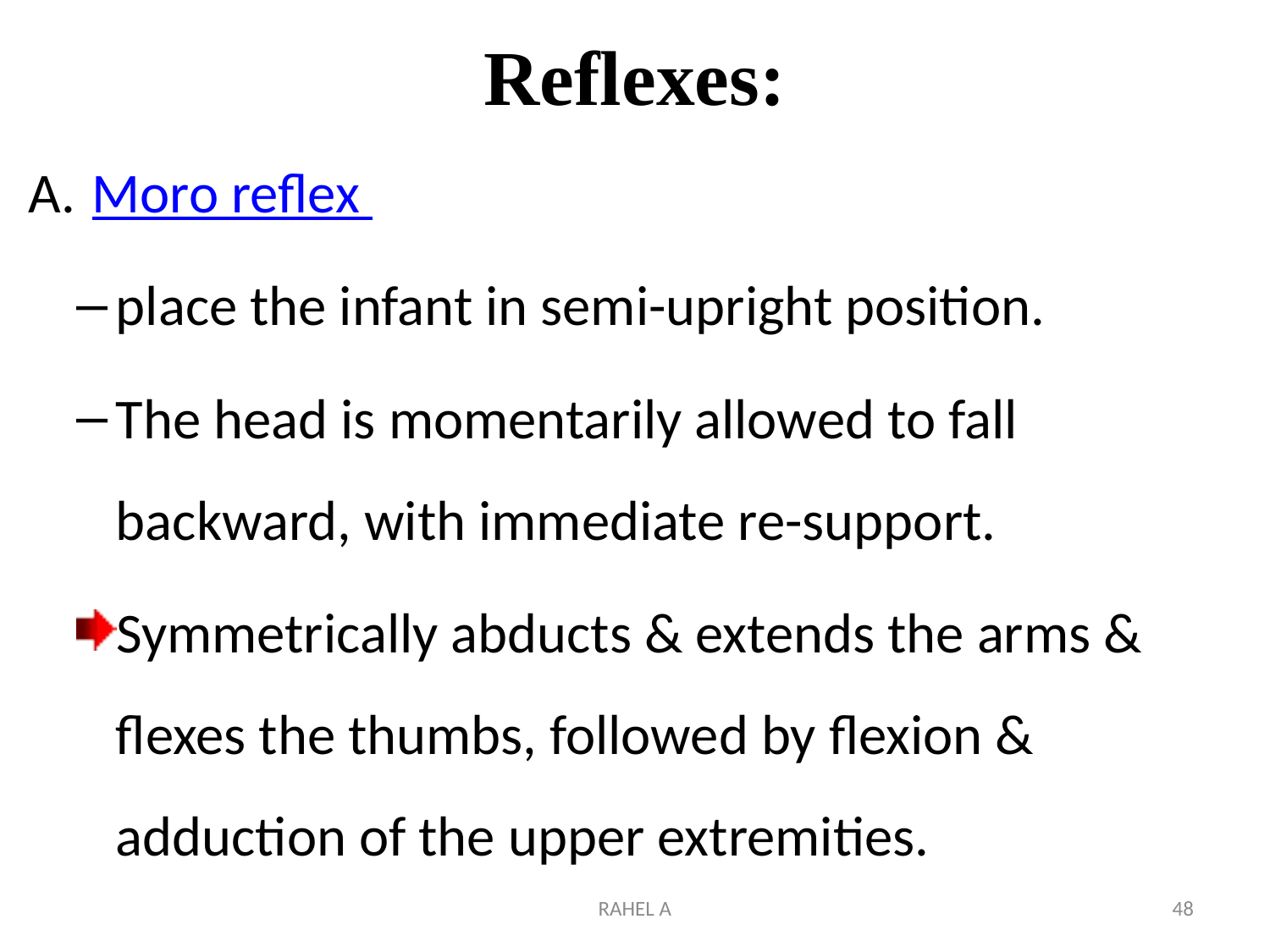

# Reflexes:
Moro reflex
place the infant in semi-upright position.
The head is momentarily allowed to fall backward, with immediate re-support.
Symmetrically abducts & extends the arms & flexes the thumbs, followed by flexion & adduction of the upper extremities.

RAHEL A
48